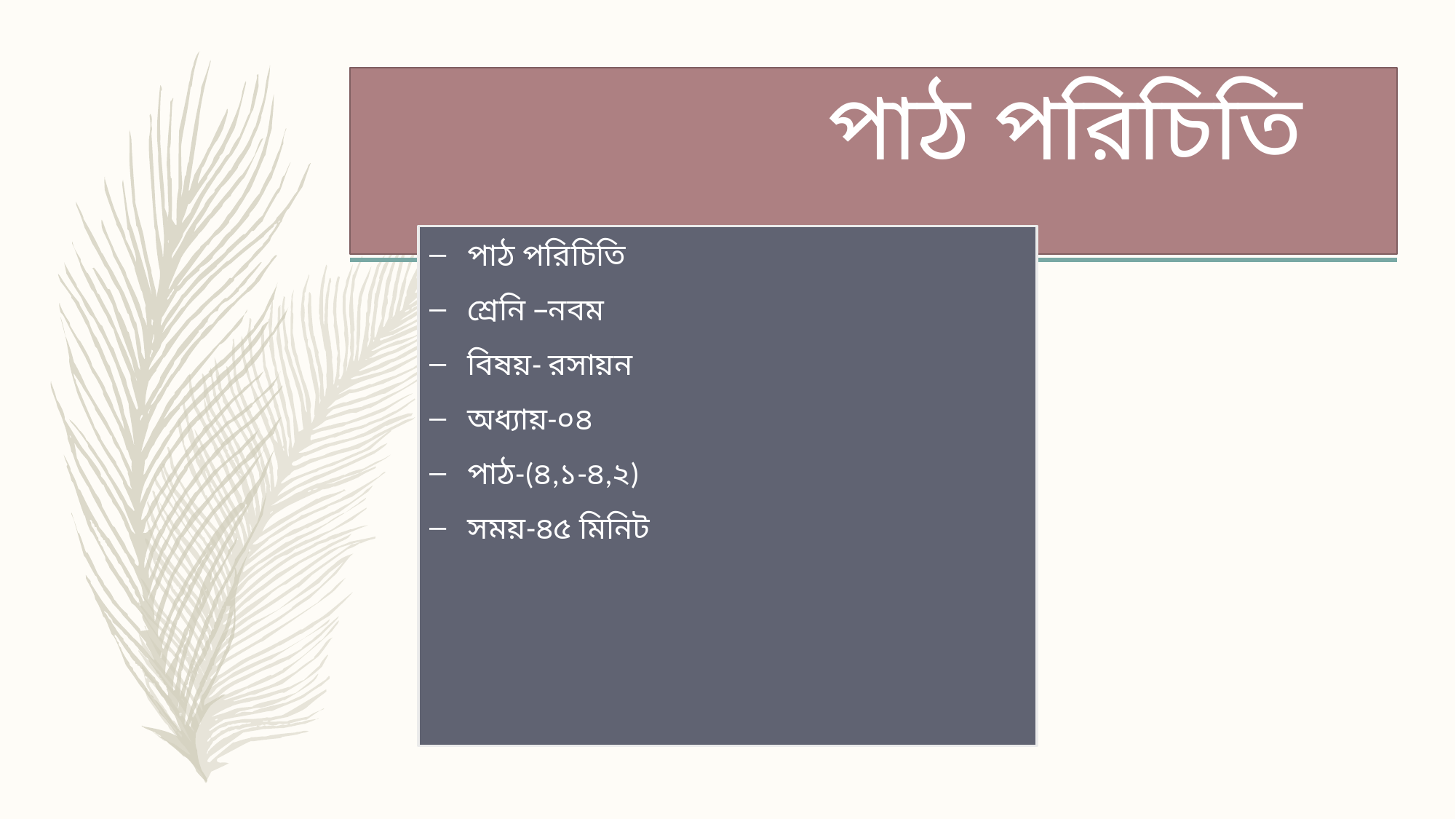

# পাঠ পরিচিতি
পাঠ পরিচিতি
শ্রেনি –নবম
বিষয়- রসায়ন
অধ্যায়-০৪
পাঠ-(৪,১-৪,২)
সময়-৪৫ মিনিট